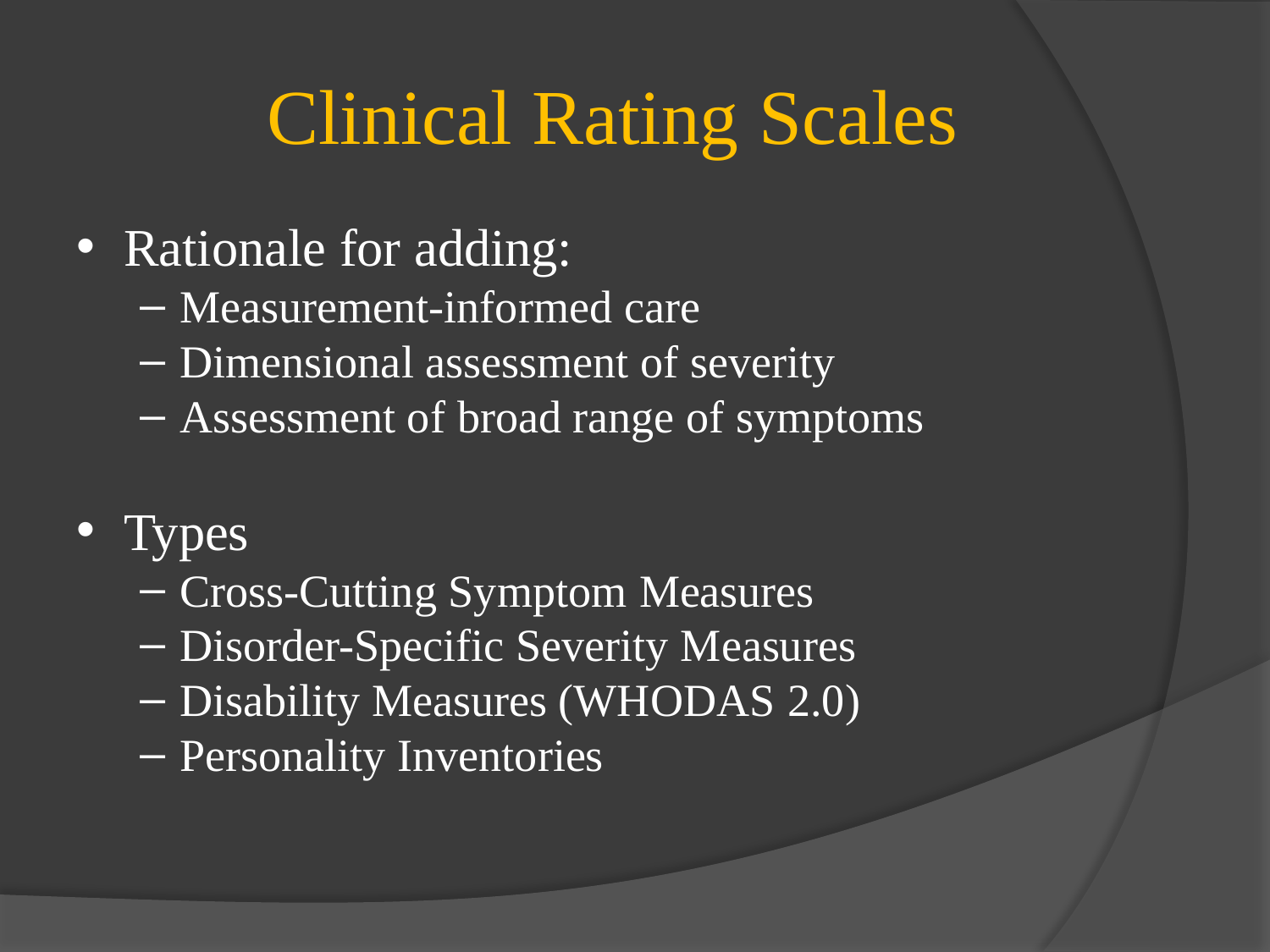

# Clinical Rating Scales
Rationale for adding:
Measurement-informed care
Dimensional assessment of severity
Assessment of broad range of symptoms

Types
Cross-Cutting Symptom Measures
Disorder-Specific Severity Measures
Disability Measures (WHODAS 2.0)
Personality Inventories